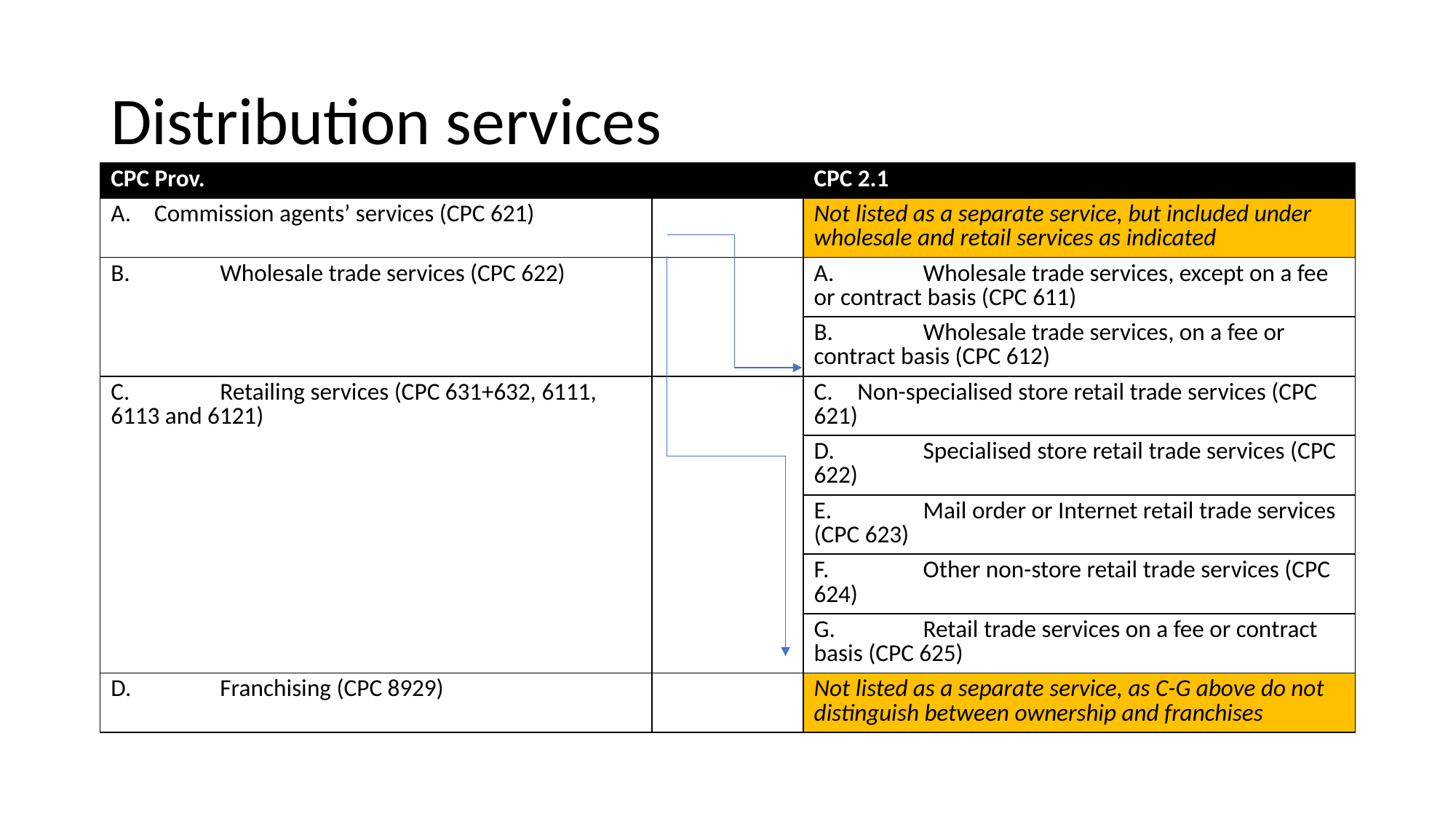

# Distribution services
| CPC Prov. |  | CPC 2.1 |
| --- | --- | --- |
| A. Commission agents’ services (CPC 621) |  | Not listed as a separate service, but included under wholesale and retail services as indicated |
| B. Wholesale trade services (CPC 622) |  | A. Wholesale trade services, except on a fee or contract basis (CPC 611) |
|  |  | B. Wholesale trade services, on a fee or contract basis (CPC 612) |
| C. Retailing services (CPC 631+632, 6111, 6113 and 6121) |  | C. Non-specialised store retail trade services (CPC 621) |
|  |  | D. Specialised store retail trade services (CPC 622) |
|  |  | E. Mail order or Internet retail trade services (CPC 623) |
|  |  | F. Other non-store retail trade services (CPC 624) |
|  |  | G. Retail trade services on a fee or contract basis (CPC 625) |
| D. Franchising (CPC 8929) |  | Not listed as a separate service, as C-G above do not distinguish between ownership and franchises |